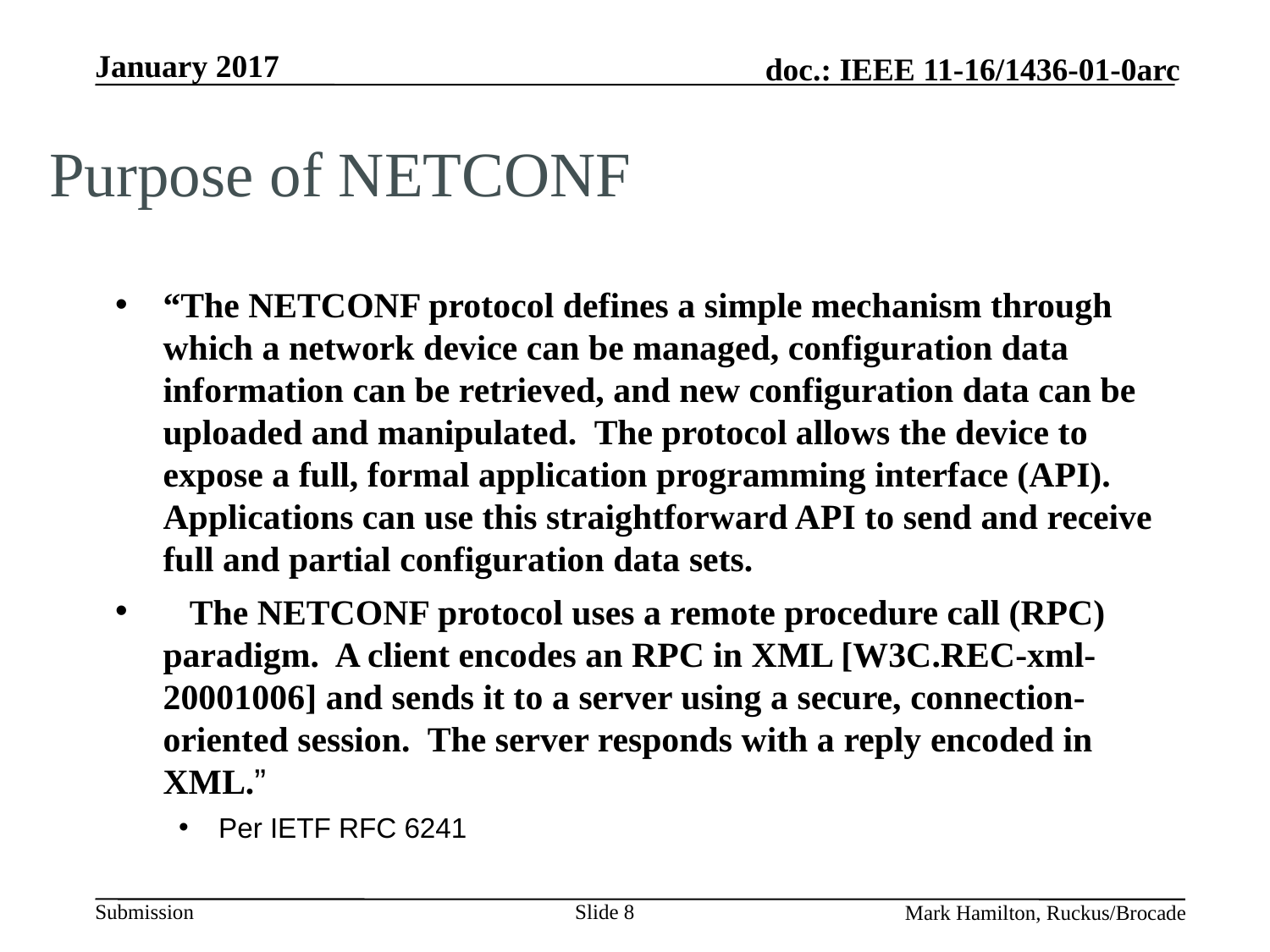

# Purpose of NETCONF
“The NETCONF protocol defines a simple mechanism through which a network device can be managed, configuration data information can be retrieved, and new configuration data can be uploaded and manipulated.  The protocol allows the device to expose a full, formal application programming interface (API).  Applications can use this straightforward API to send and receive full and partial configuration data sets.
   The NETCONF protocol uses a remote procedure call (RPC) paradigm.  A client encodes an RPC in XML [W3C.REC-xml-20001006] and sends it to a server using a secure, connection-oriented session.  The server responds with a reply encoded in XML.”
Per IETF RFC 6241
Slide 8
Mark Hamilton, Ruckus/Brocade